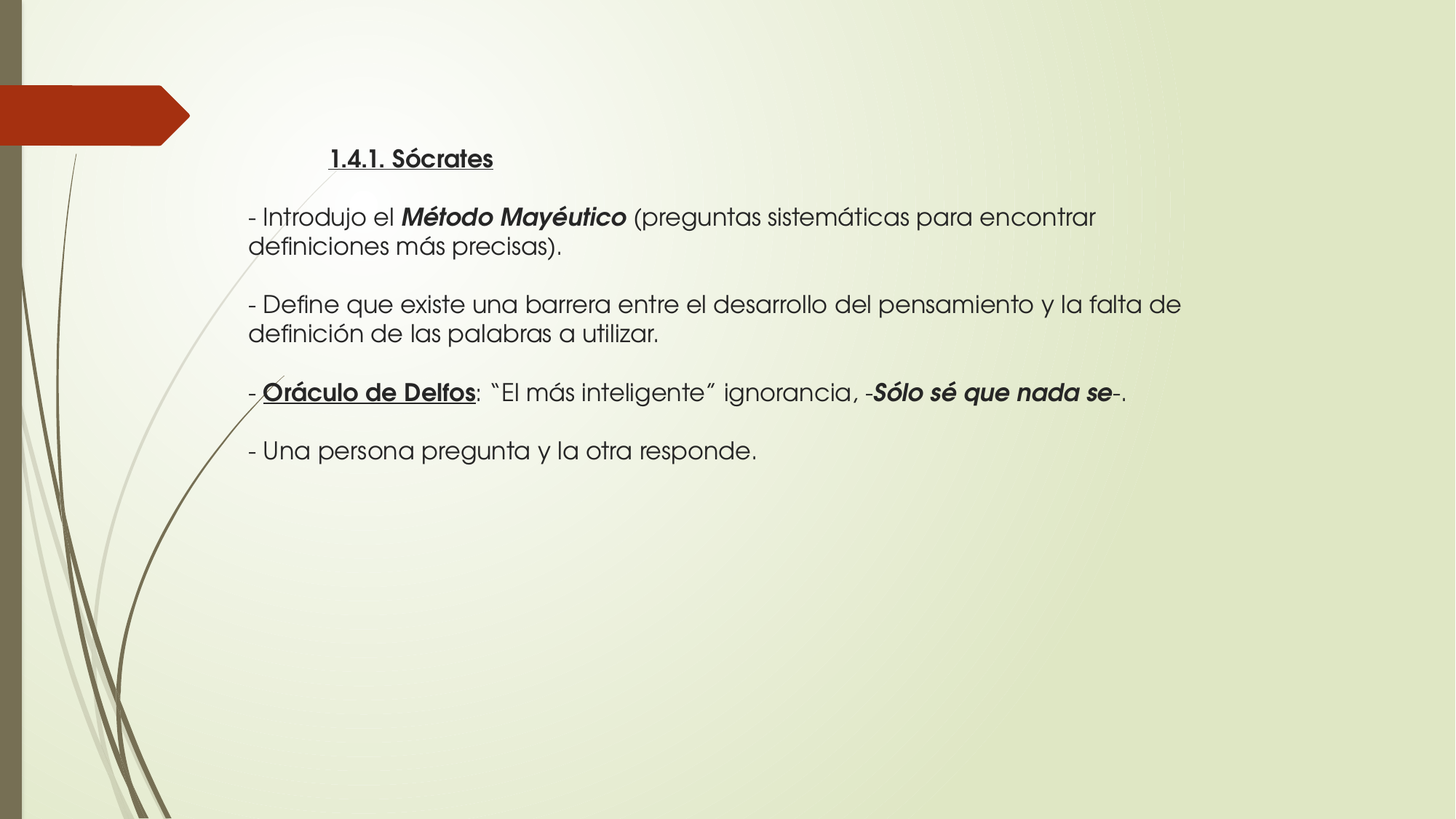

# 1.4.1. Sócrates - Introdujo el Método Mayéutico (preguntas sistemáticas para encontrar definiciones más precisas). - Define que existe una barrera entre el desarrollo del pensamiento y la falta de definición de las palabras a utilizar. - Oráculo de Delfos: “El más inteligente” ignorancia, -Sólo sé que nada se-. - Una persona pregunta y la otra responde.